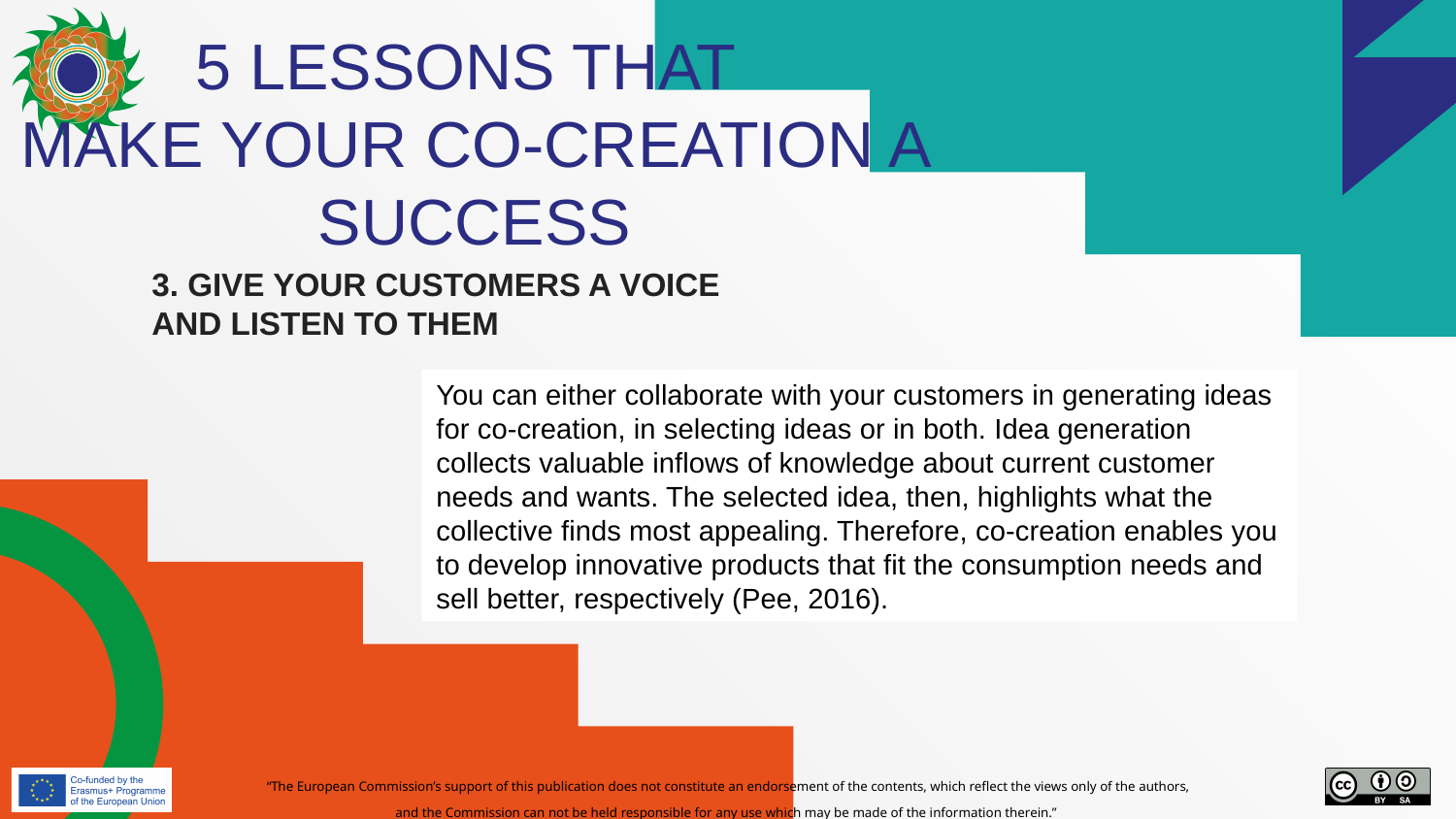

# 5 LESSONS THAT MAKE YOUR CO-CREATION A SUCCESS
3. GIVE YOUR CUSTOMERS A VOICE AND LISTEN TO THEM

You can either collaborate with your customers in generating ideas for co-creation, in selecting ideas or in both. Idea generation collects valuable inflows of knowledge about current customer needs and wants. The selected idea, then, highlights what the collective finds most appealing. Therefore, co-creation enables you to develop innovative products that fit the consumption needs and sell better, respectively (Pee, 2016).